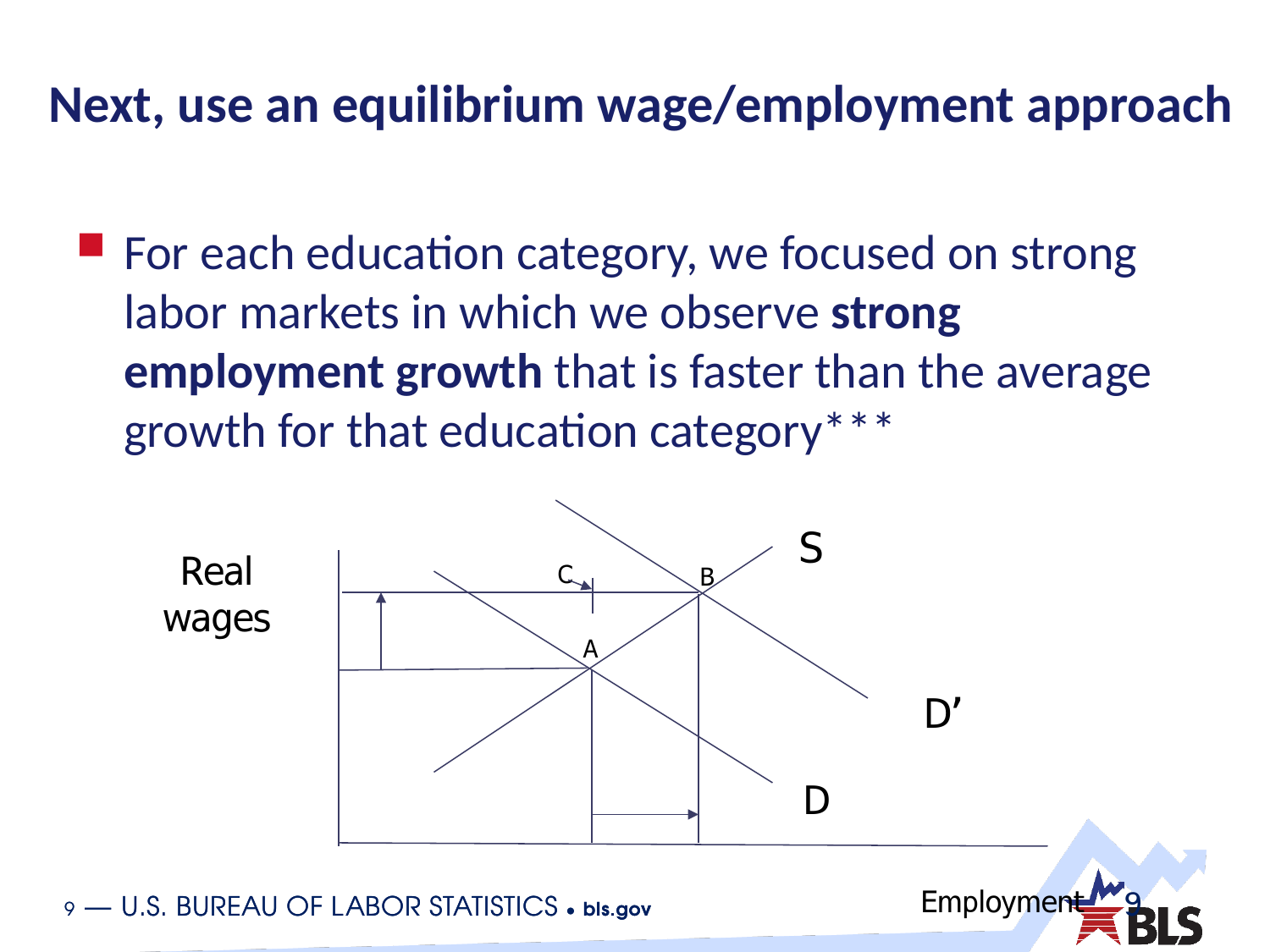

# Next, use an equilibrium wage/employment approach
For each education category, we focused on strong labor markets in which we observe strong employment growth that is faster than the average growth for that education category***
S
Real
wages
C
B
A
D’
D
Employment

9